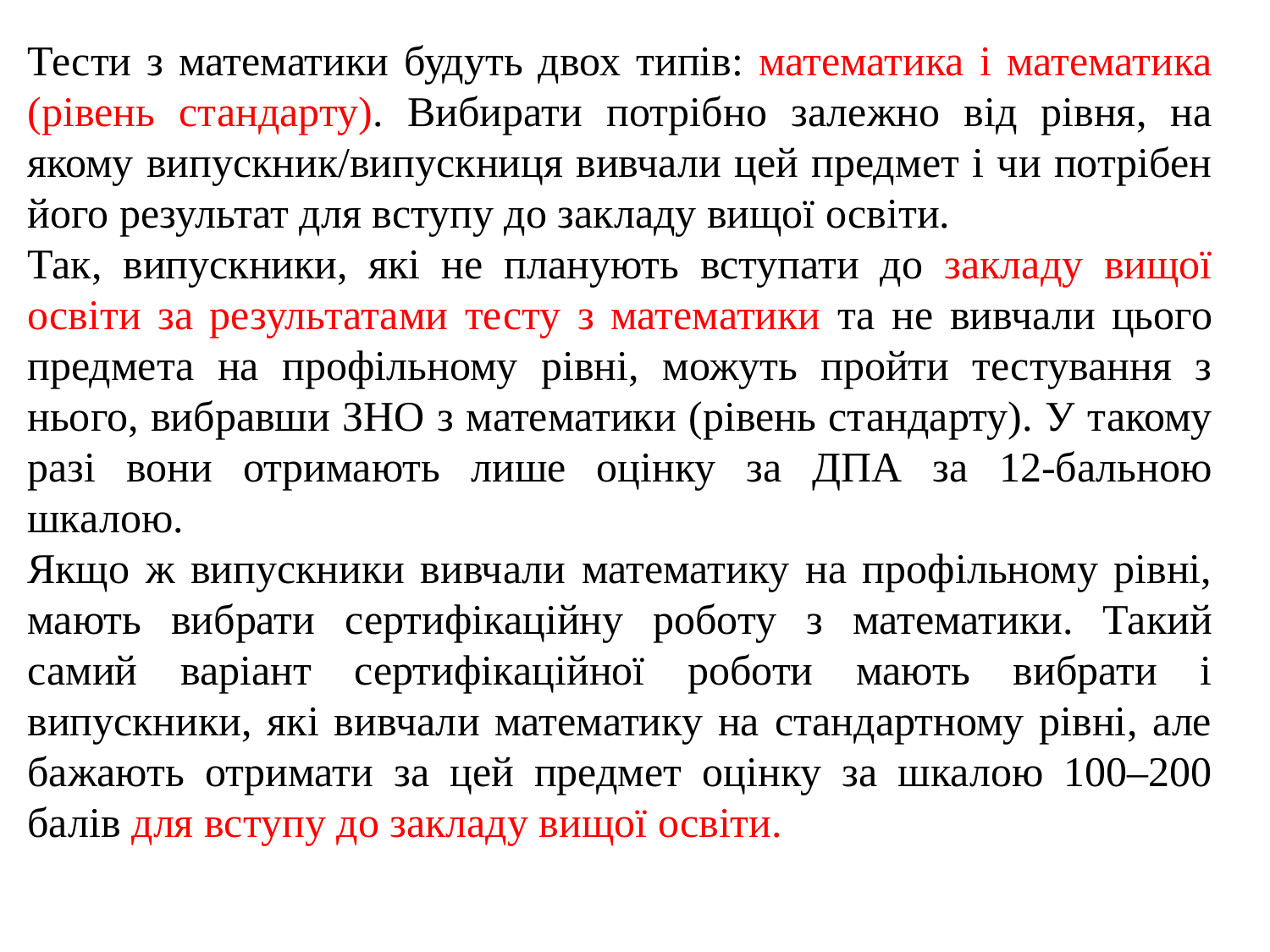

Тести з математики будуть двох типів: математика і математика (рівень стандарту). Вибирати потрібно залежно від рівня, на якому випускник/випускниця вивчали цей предмет і чи потрібен його результат для вступу до закладу вищої освіти.
Так, випускники, які не планують вступати до закладу вищої освіти за результатами тесту з математики та не вивчали цього предмета на профільному рівні, можуть пройти тестування з нього, вибравши ЗНО з математики (рівень стандарту). У такому разі вони отримають лише оцінку за ДПА за 12-бальною шкалою.
Якщо ж випускники вивчали математику на профільному рівні, мають вибрати сертифікаційну роботу з математики. Такий самий варіант сертифікаційної роботи мають вибрати і випускники, які вивчали математику на стандартному рівні, але бажають отримати за цей предмет оцінку за шкалою 100‒200 балів для вступу до закладу вищої освіти.